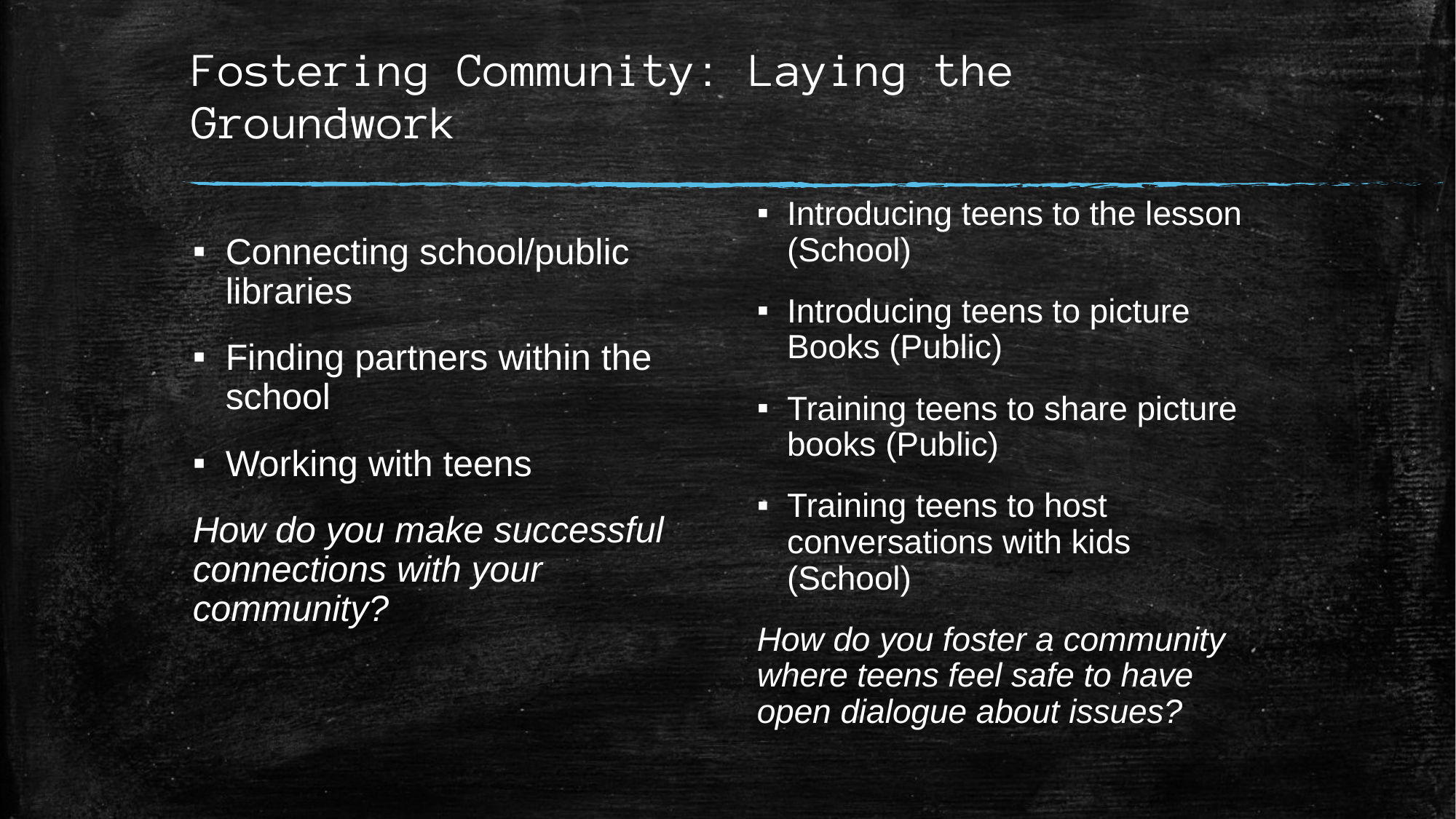

# Fostering Community: Laying the Groundwork
Introducing teens to the lesson (School)
Introducing teens to picture Books (Public)
Training teens to share picture books (Public)
Training teens to host conversations with kids (School)
How do you foster a community where teens feel safe to have open dialogue about issues?
Connecting school/public libraries
Finding partners within the school
Working with teens
How do you make successful connections with your community?